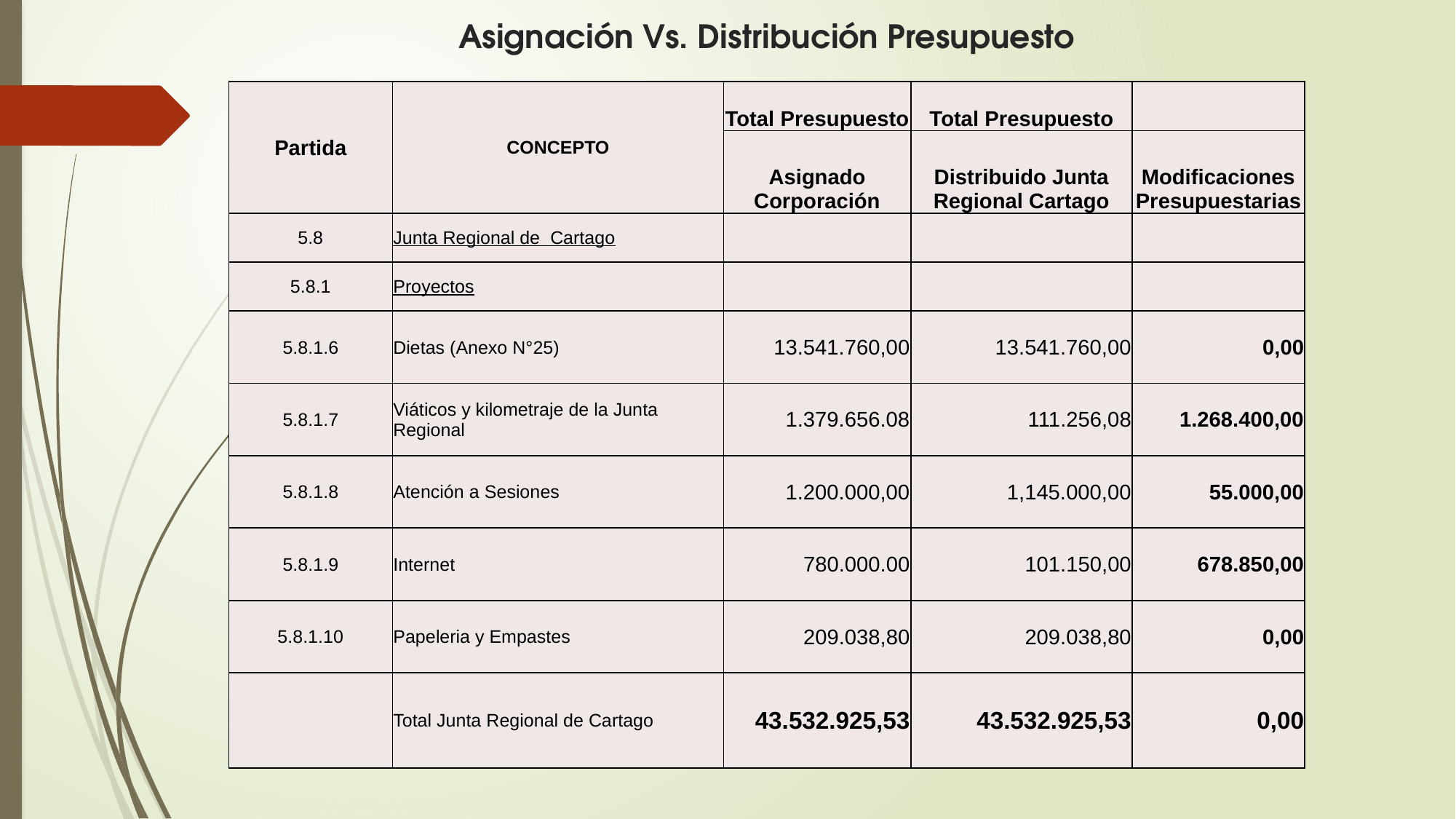

# Asignación Vs. Distribución Presupuesto
| Partida | CONCEPTO | Total Presupuesto | Total Presupuesto |  |
| --- | --- | --- | --- | --- |
|  |  | Asignado Corporación | Distribuido Junta Regional Cartago | Modificaciones Presupuestarias |
| 5.8 | Junta Regional de Cartago |  |  |  |
| 5.8.1 | Proyectos |  |  |  |
| 5.8.1.6 | Dietas (Anexo N°25) | 13.541.760,00 | 13.541.760,00 | 0,00 |
| 5.8.1.7 | Viáticos y kilometraje de la Junta Regional | 1.379.656.08 | 111.256,08 | 1.268.400,00 |
| 5.8.1.8 | Atención a Sesiones | 1.200.000,00 | 1,145.000,00 | 55.000,00 |
| 5.8.1.9 | Internet | 780.000.00 | 101.150,00 | 678.850,00 |
| 5.8.1.10 | Papeleria y Empastes | 209.038,80 | 209.038,80 | 0,00 |
|  | Total Junta Regional de Cartago | 43.532.925,53 | 43.532.925,53 | 0,00 |